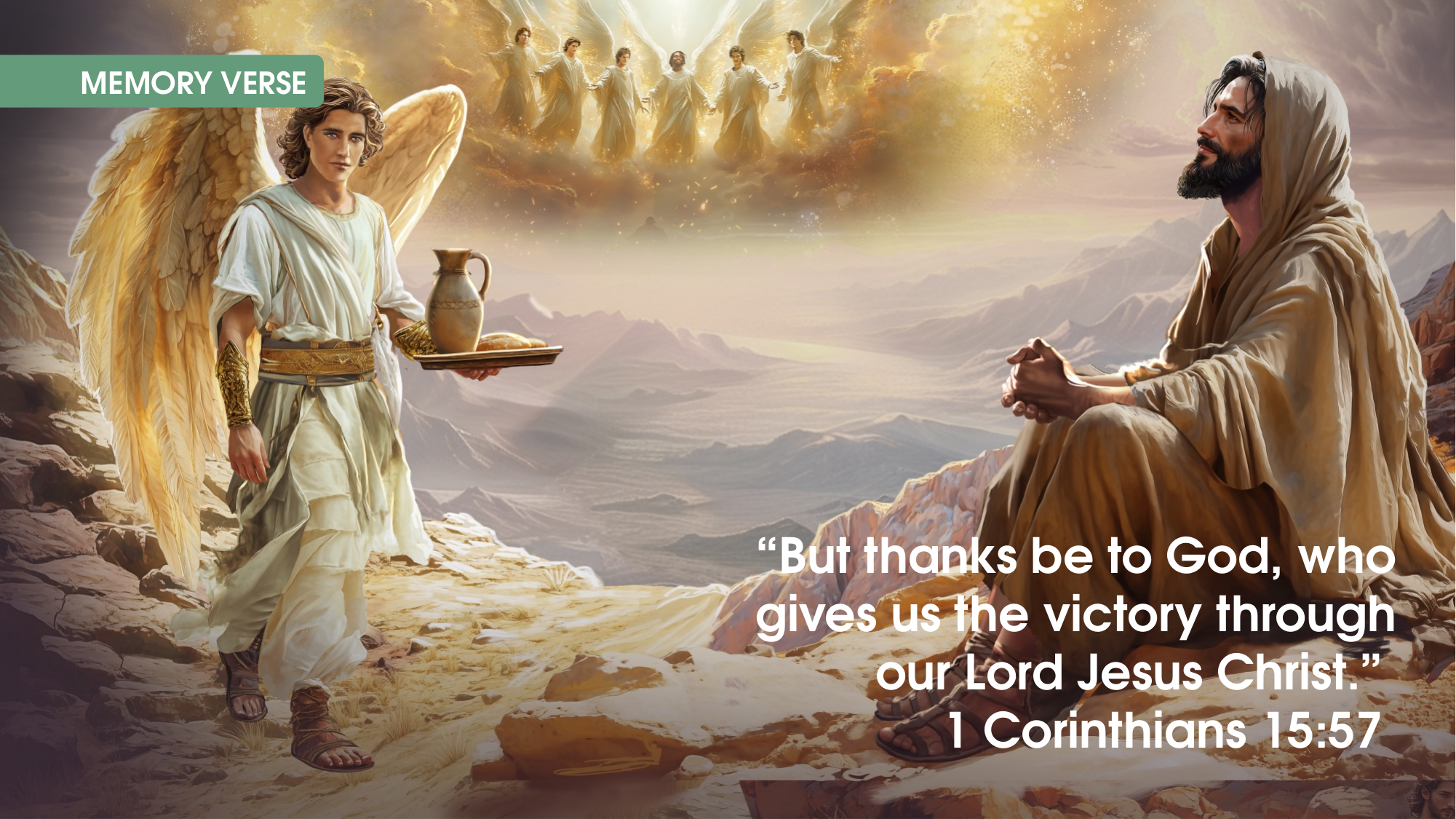

MEMORY VERSE

“But thanks be to God, who gives us the victory through our Lord Jesus Christ.”
1 Corinthians 15:57